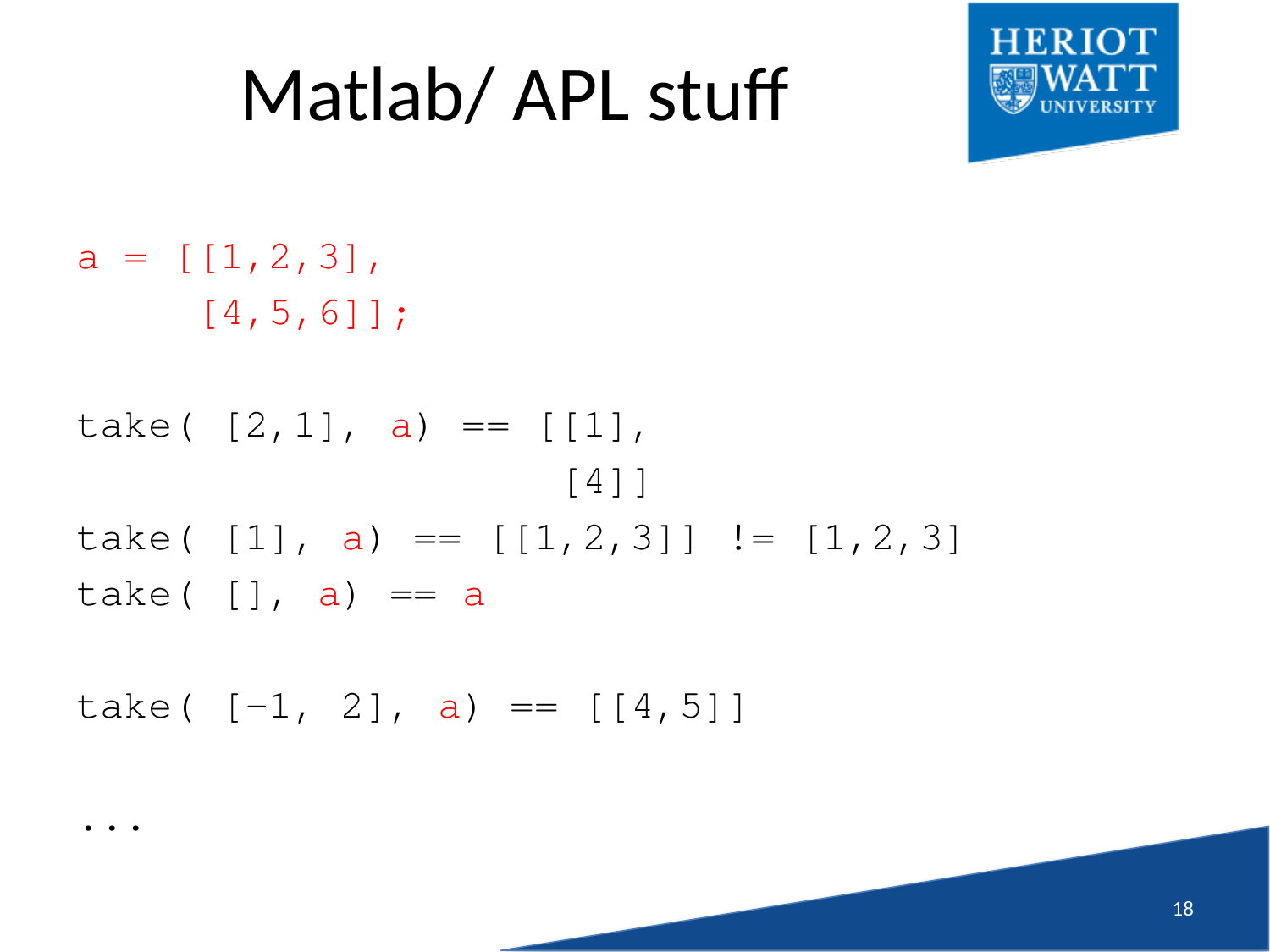

# Matlab/ APL stuff
a = [[1,2,3],
     [4,5,6]];

take( [2,1], a) == [[1],
                    [4]]
take( [1], a) == [[1,2,3]] != [1,2,3]
take( [], a) == a

take( [-1, 2], a) == [[4,5]]

...

18